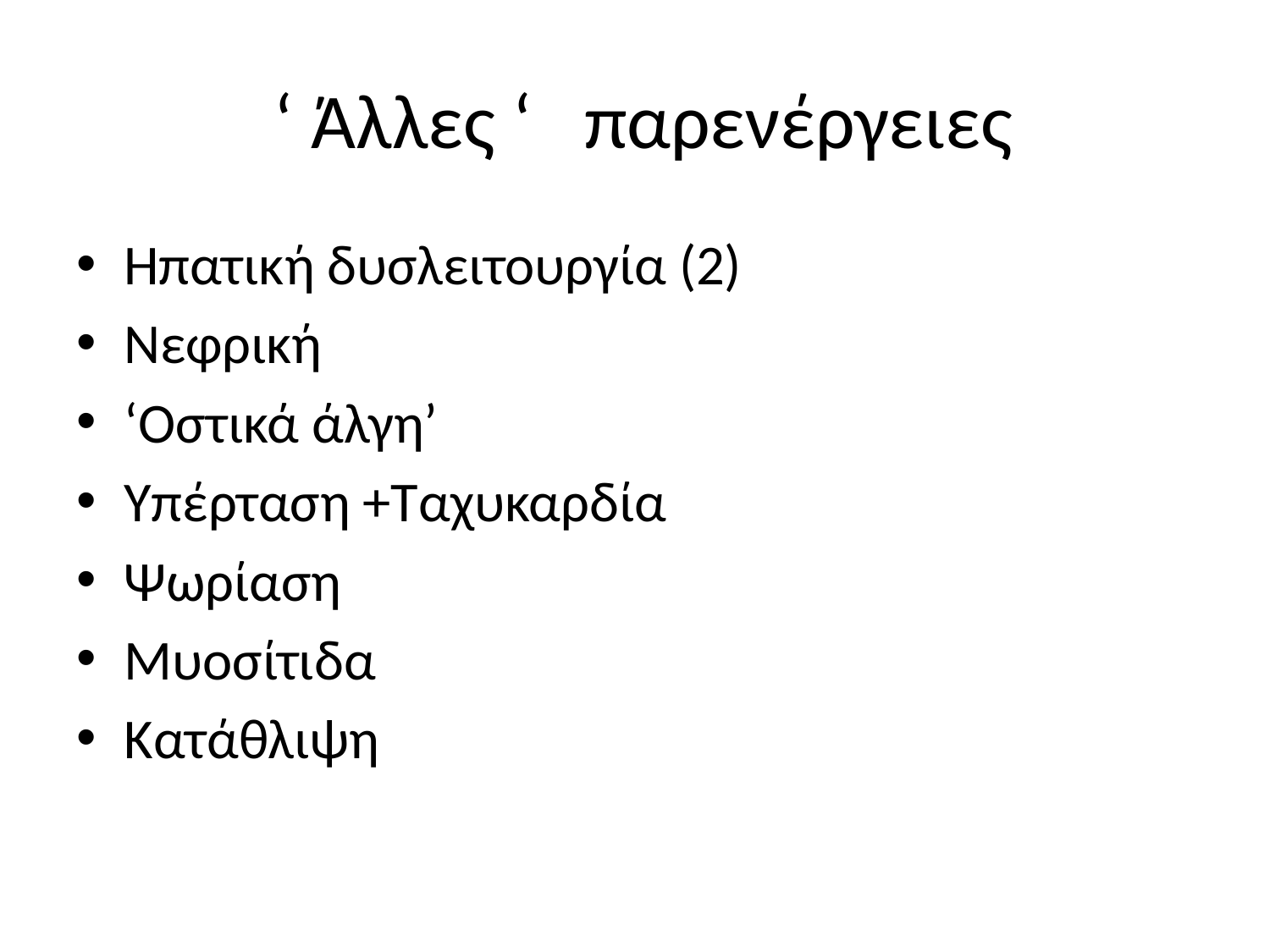

# ‘ Άλλες ‘   παρενέργειες
Ηπατική δυσλειτουργία (2)
Νεφρική
‘Οστικά άλγη’
Υπέρταση +Ταχυκαρδία
Ψωρίαση
Μυοσίτιδα
Κατάθλιψη